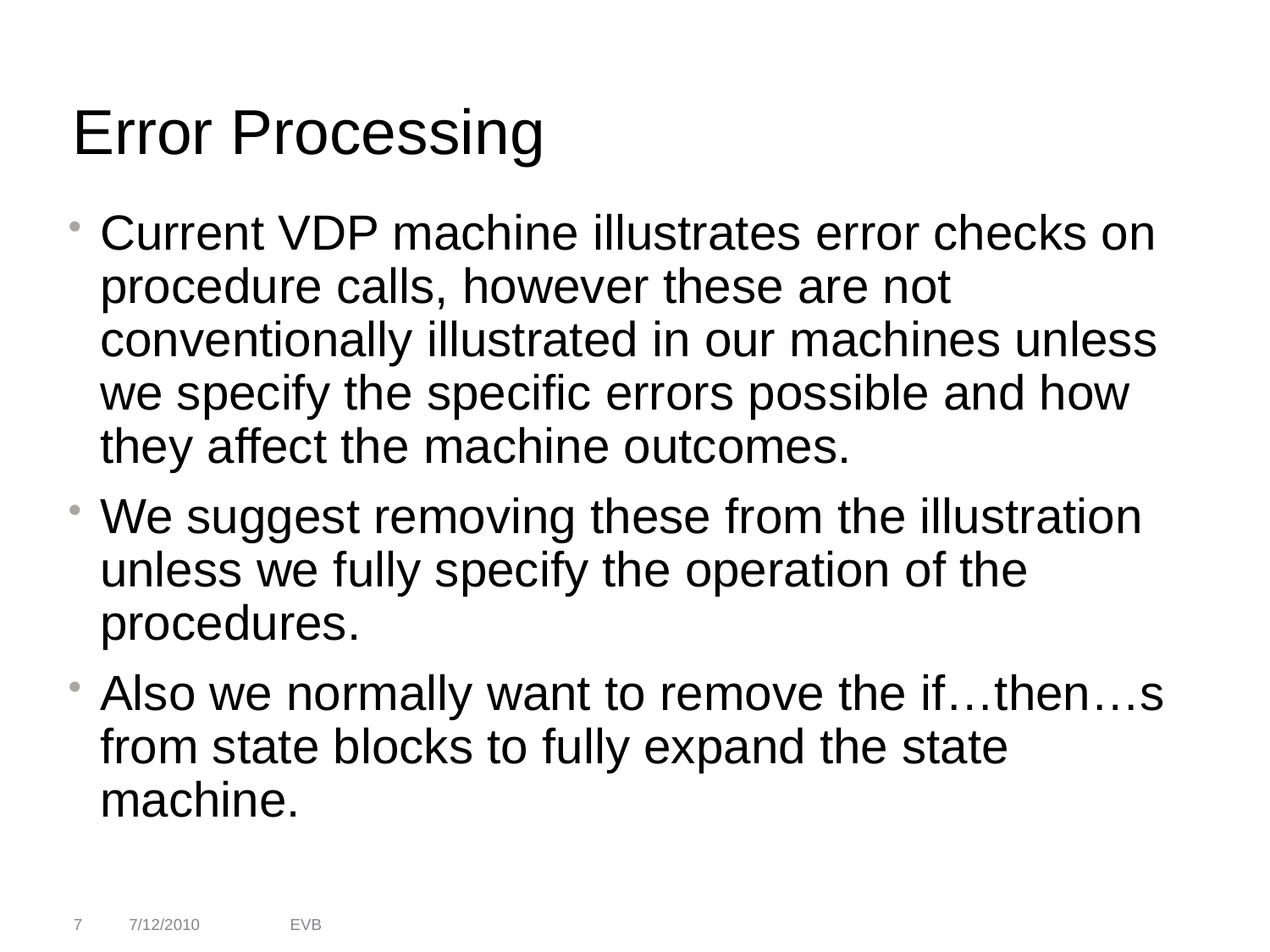

# Error Processing
Current VDP machine illustrates error checks on procedure calls, however these are not conventionally illustrated in our machines unless we specify the specific errors possible and how they affect the machine outcomes.
We suggest removing these from the illustration unless we fully specify the operation of the procedures.
Also we normally want to remove the if…then…s from state blocks to fully expand the state machine.
7
7/12/2010
EVB